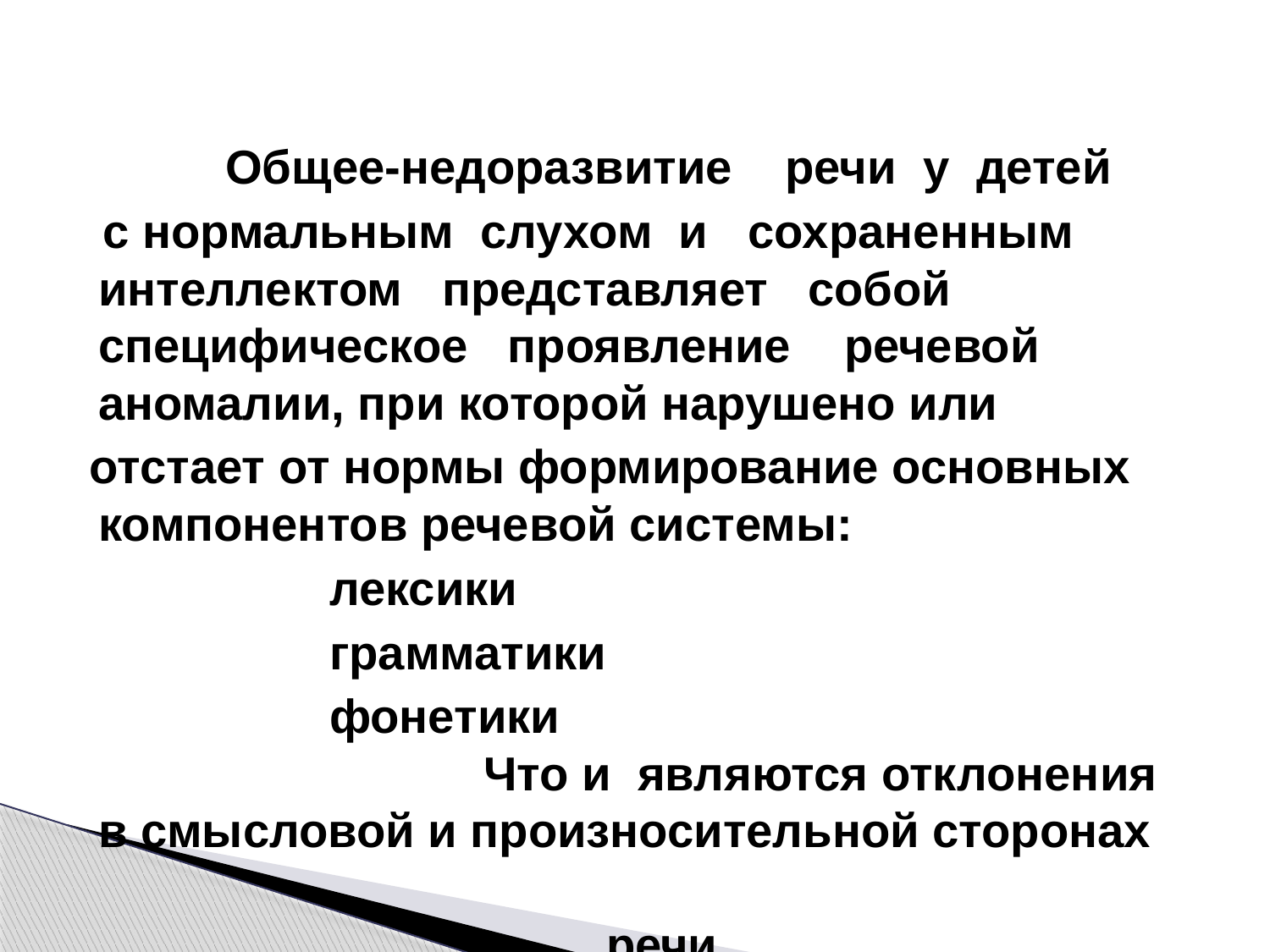

Общее-недоразвитие    речи  у  детей
   с нормальным  слухом  и   сохраненным интеллектом   представляет   собой специфическое   проявление    речевой аномалии, при которой нарушено или
  отстает от нормы формирование основных компонентов речевой системы:
                    лексики
                    грамматики
                    фонетики                                                                             Что и  являются отклонения в смысловой и произносительной сторонах                                                                                     				речи